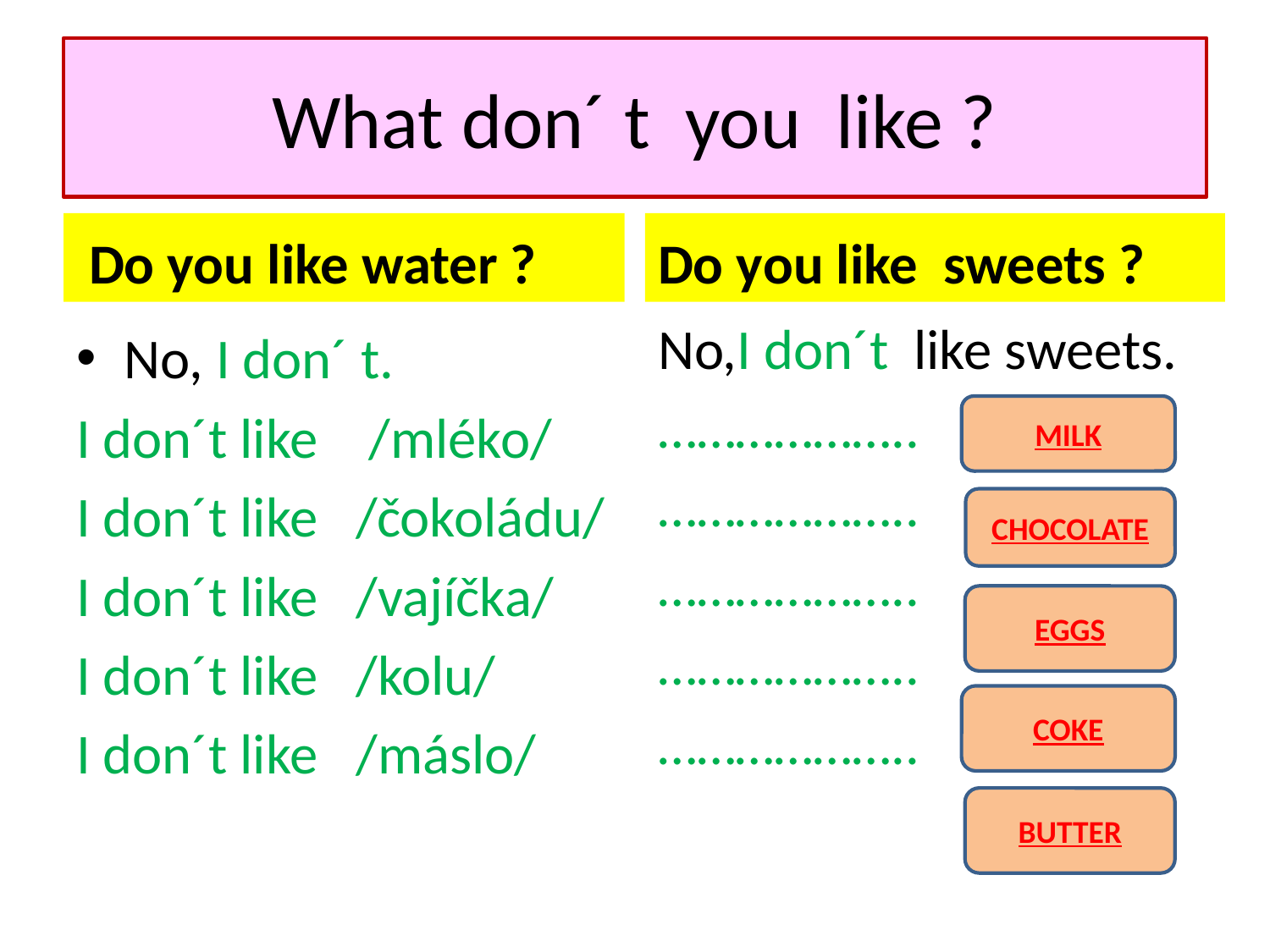

# What don´ t  you  like ?
 Do you like water ?
Do you like  sweets ?
No,I don´t  like sweets.
………………..
………………..
………………..
………………..
………………..
No, I don´ t.
I don´t like    /mléko/
I don´t like   /čokoládu/
I don´t like   /vajíčka/
I don´t like   /kolu/
I don´t like   /máslo/
MILK
CHOCOLATE
EGGS
COKE
BUTTER